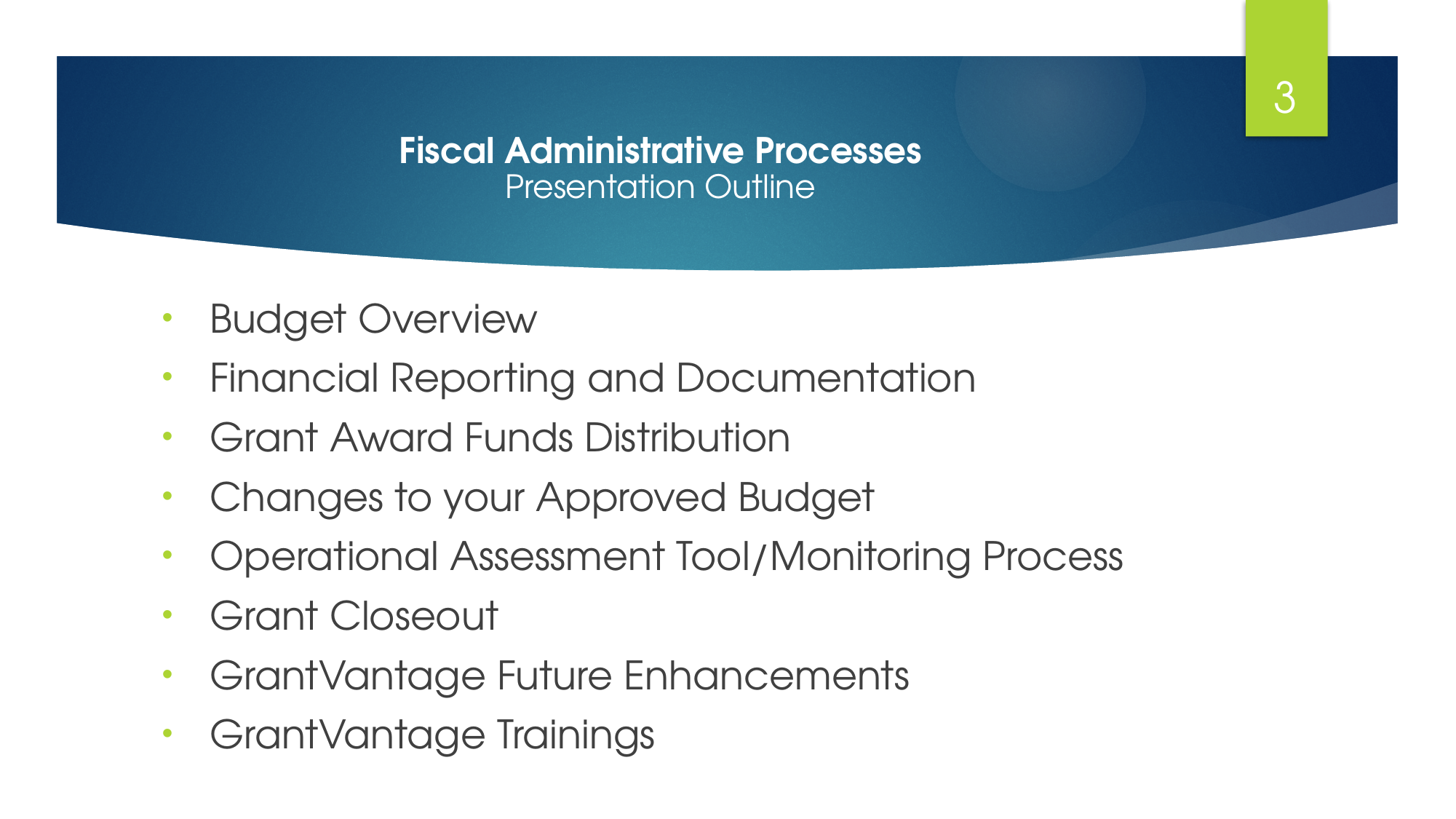

3
# Fiscal Administrative Processes Presentation Outline
Budget Overview
Financial Reporting and Documentation
Grant Award Funds Distribution
Changes to your Approved Budget
Operational Assessment Tool/Monitoring Process
Grant Closeout
GrantVantage Future Enhancements
GrantVantage Trainings